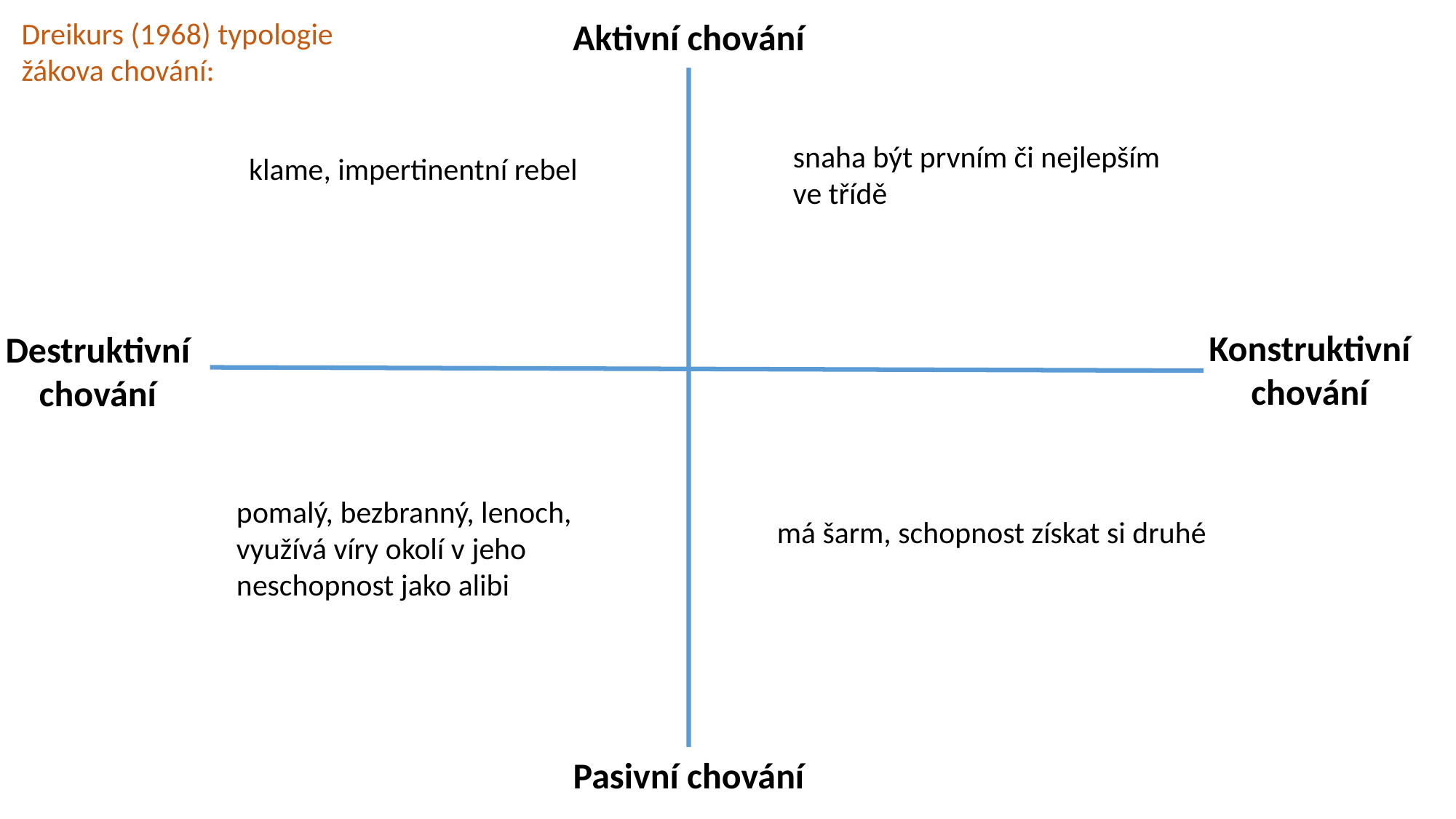

Dreikurs (1968) typologie žákova chování:
Aktivní chování
snaha být prvním či nejlepším ve třídě
klame, impertinentní rebel
Konstruktivní
chování
Destruktivní
chování
pomalý, bezbranný, lenoch, využívá víry okolí v jeho neschopnost jako alibi
má šarm, schopnost získat si druhé
Pasivní chování